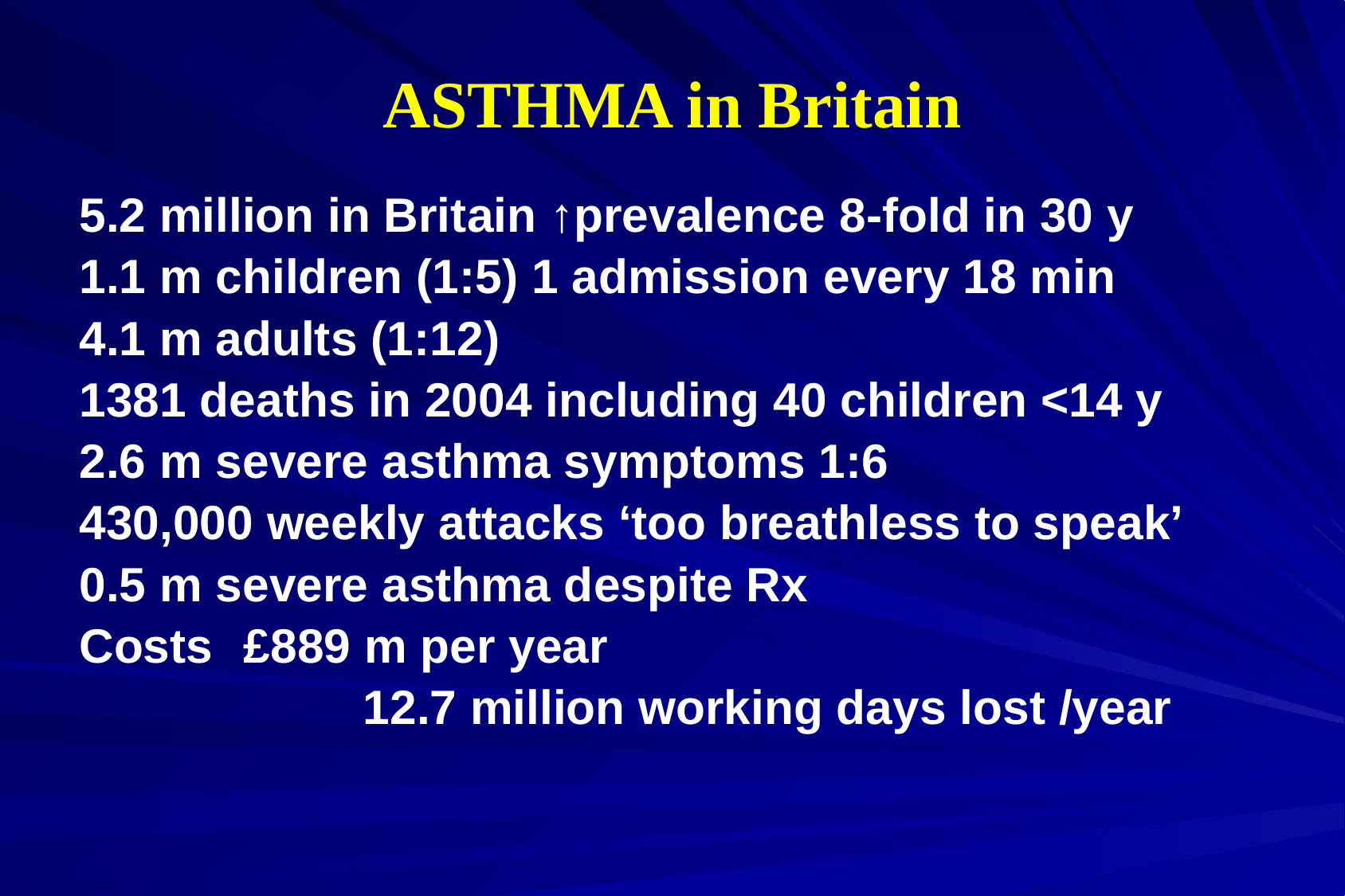

# ASTHMA in Britain
5.2 million in Britain ↑prevalence 8-fold in 30 y
1.1 m children (1:5) 1 admission every 18 min
4.1 m adults (1:12)
1381 deaths in 2004 including 40 children <14 y
2.6 m severe asthma symptoms 1:6
430,000 weekly attacks ‘too breathless to speak’
0.5 m severe asthma despite Rx
Costs 	£889 m per year
			12.7 million working days lost /year